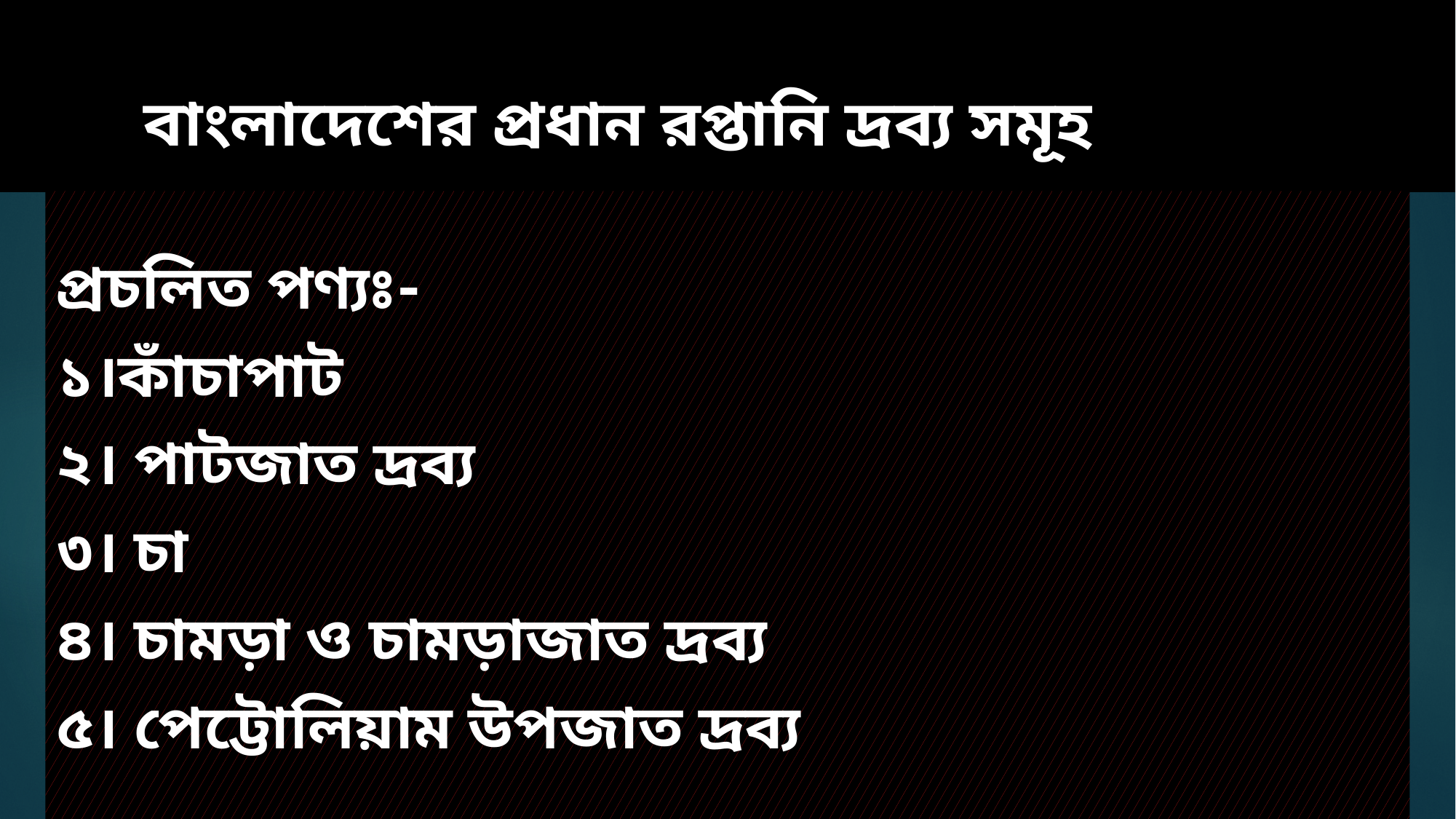

# বাংলাদেশের প্রধান রপ্তানি দ্রব্য সমূহ

প্রচলিত পণ্যঃ-
১।কাঁচাপাট
২। পাটজাত দ্রব্য
৩। চা
৪। চামড়া ও চামড়াজাত দ্রব্য
৫। পেট্টোলিয়াম উপজাত দ্রব্য